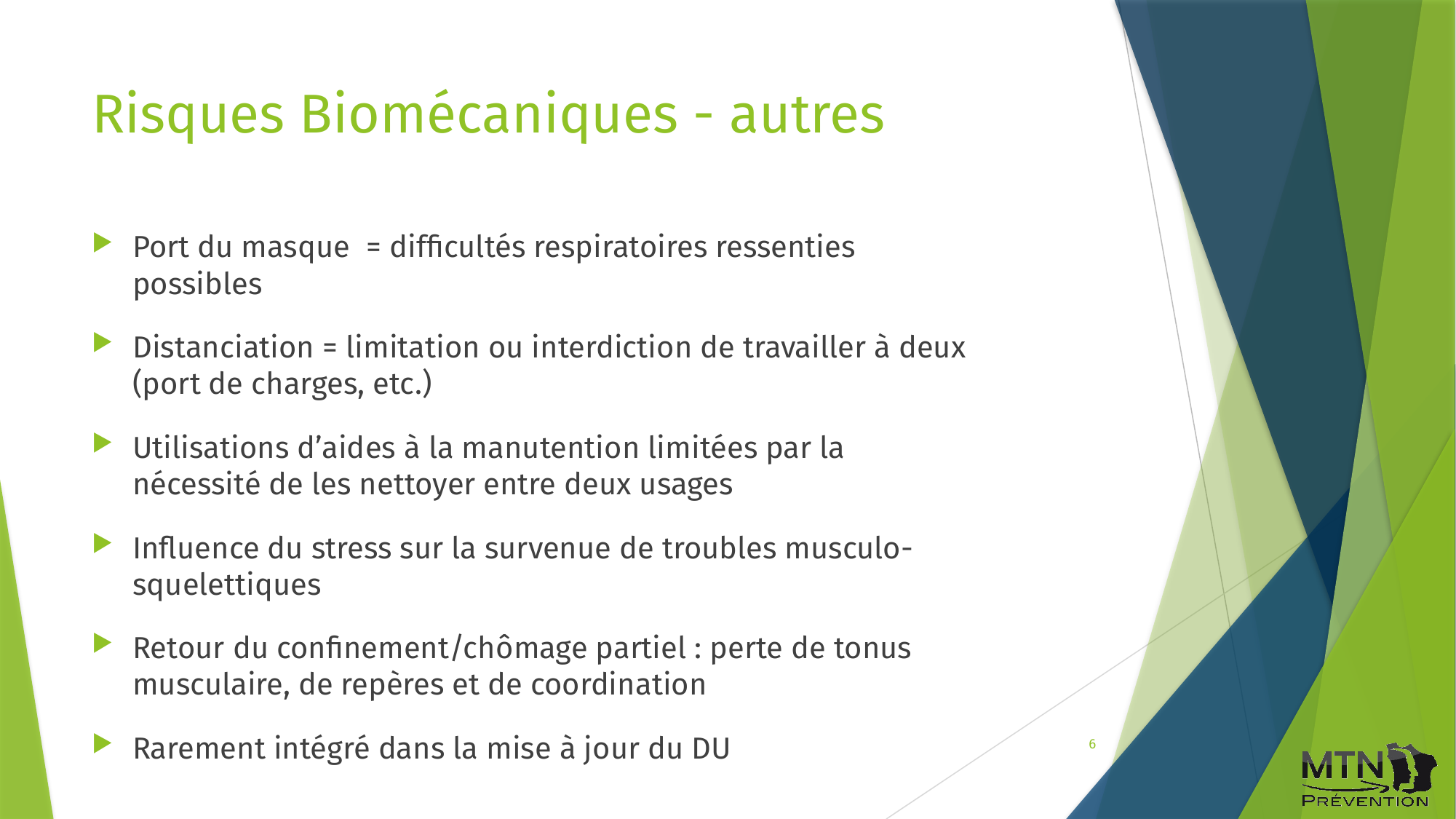

# Risques Biomécaniques - autres
Port du masque  = difficultés respiratoires ressenties possibles
Distanciation = limitation ou interdiction de travailler à deux (port de charges, etc.)
Utilisations d’aides à la manutention limitées par la nécessité de les nettoyer entre deux usages
Influence du stress sur la survenue de troubles musculo-squelettiques
Retour du confinement/chômage partiel : perte de tonus musculaire, de repères et de coordination
Rarement intégré dans la mise à jour du DU

6